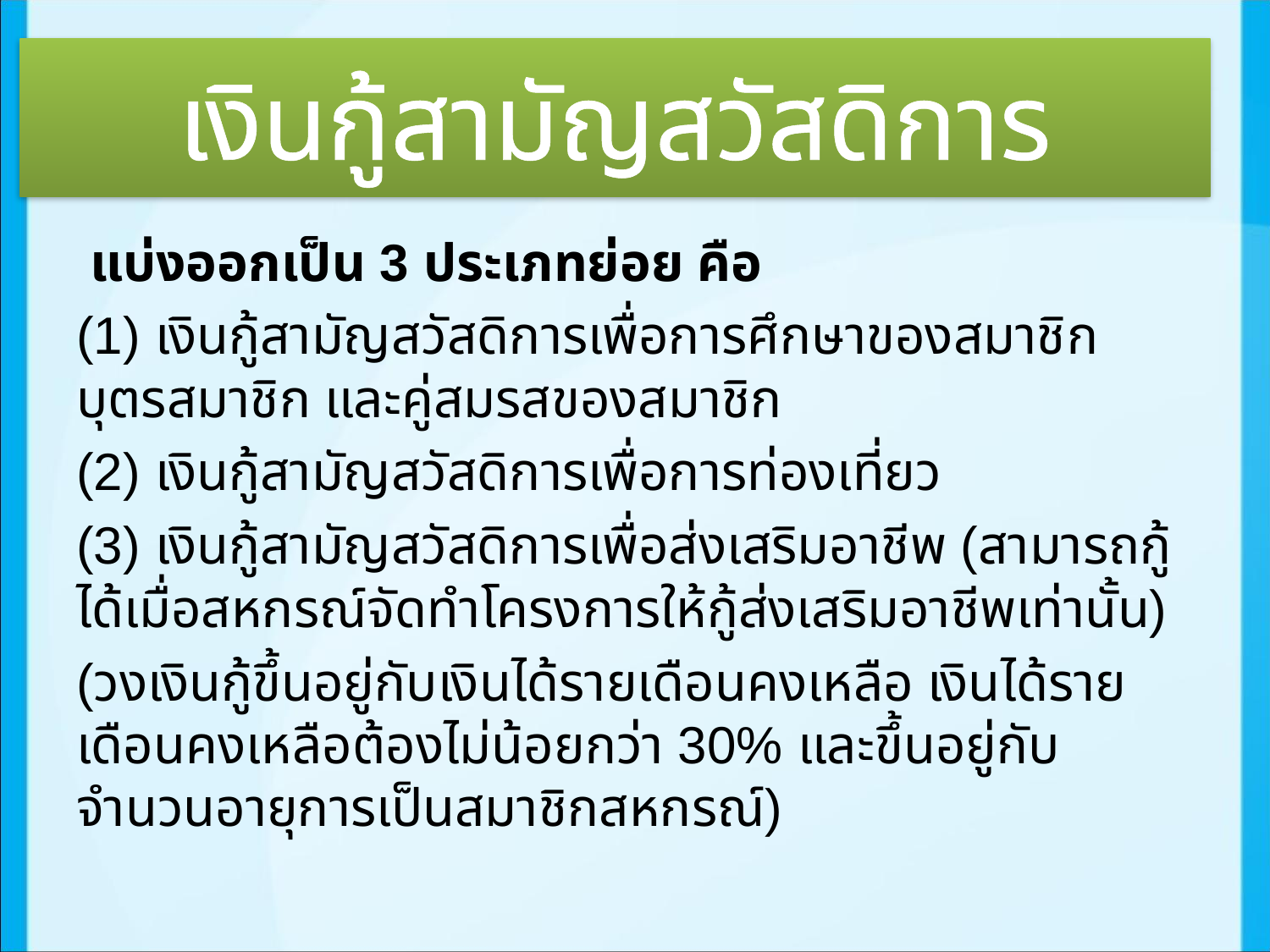

# เงินกู้สามัญสวัสดิการ
 แบ่งออกเป็น 3 ประเภทย่อย คือ
(1) เงินกู้สามัญสวัสดิการเพื่อการศึกษาของสมาชิก บุตรสมาชิก และคู่สมรสของสมาชิก
(2) เงินกู้สามัญสวัสดิการเพื่อการท่องเที่ยว
(3) เงินกู้สามัญสวัสดิการเพื่อส่งเสริมอาชีพ (สามารถกู้ได้เมื่อสหกรณ์จัดทำโครงการให้กู้ส่งเสริมอาชีพเท่านั้น)
(วงเงินกู้ขึ้นอยู่กับเงินได้รายเดือนคงเหลือ เงินได้รายเดือนคงเหลือต้องไม่น้อยกว่า 30% และขึ้นอยู่กับจำนวนอายุการเป็นสมาชิกสหกรณ์)